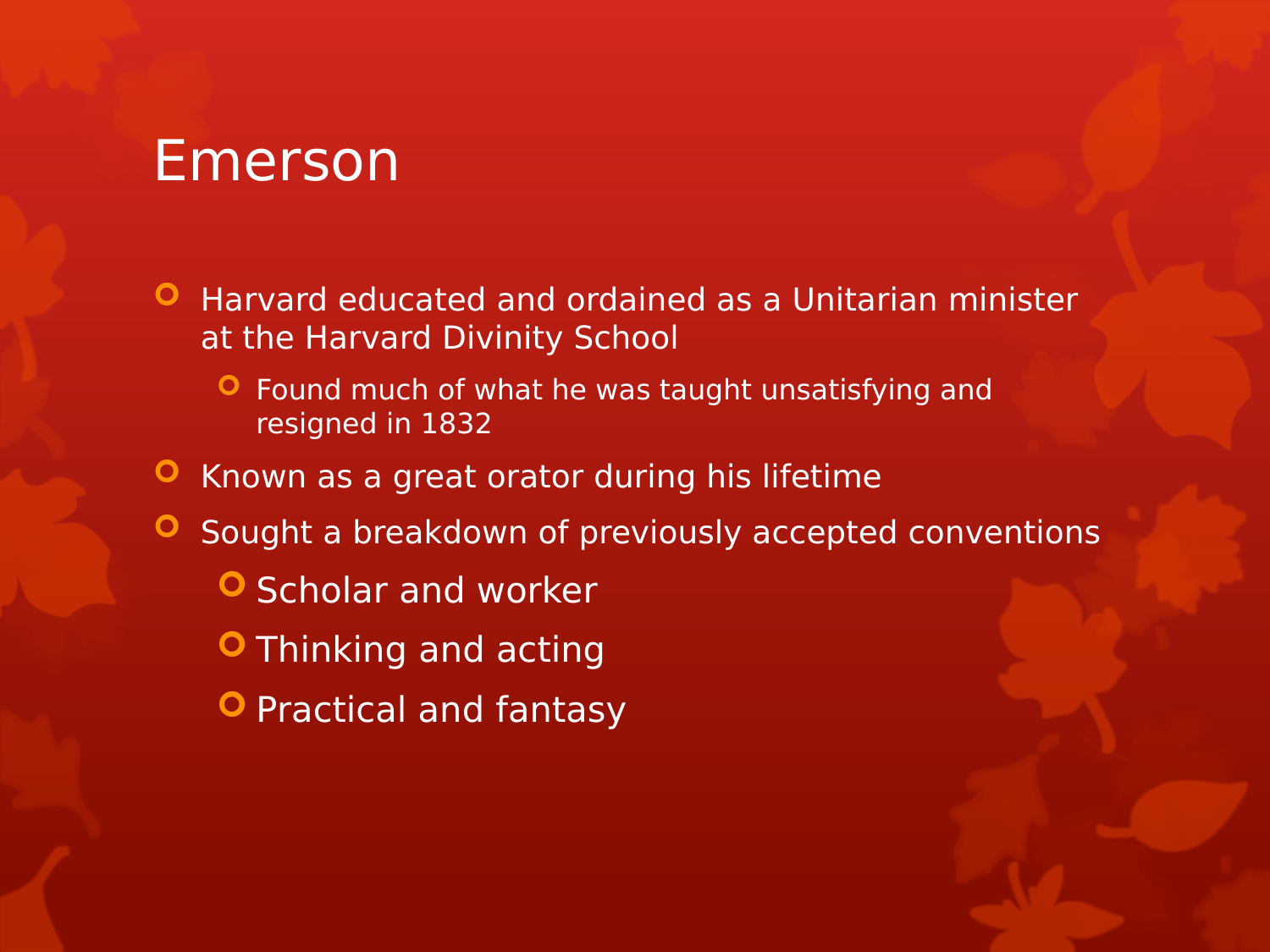

# Emerson
Harvard educated and ordained as a Unitarian minister at the Harvard Divinity School
Found much of what he was taught unsatisfying and resigned in 1832
Known as a great orator during his lifetime
Sought a breakdown of previously accepted conventions
Scholar and worker
Thinking and acting
Practical and fantasy